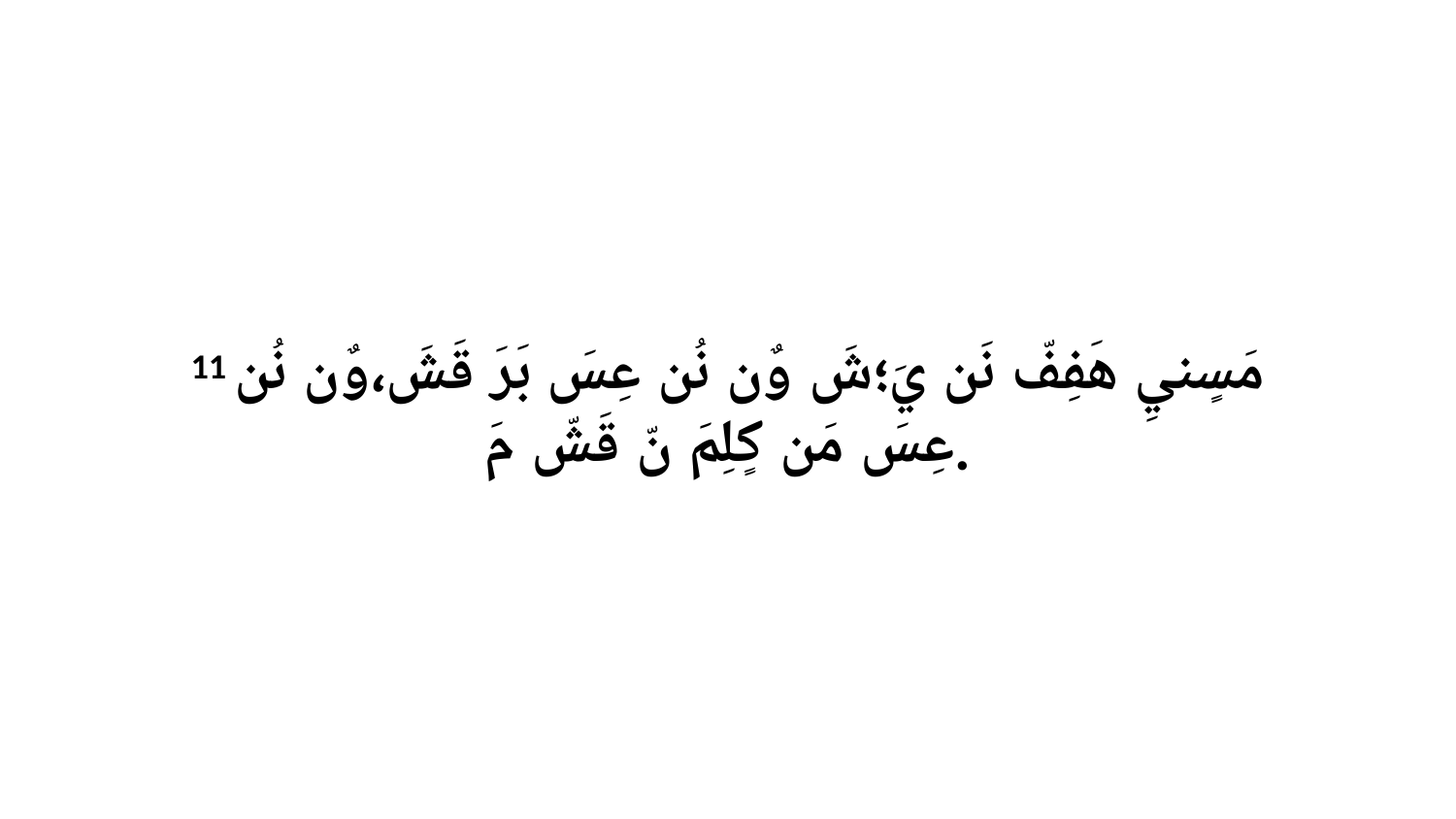

11 مَسٍنيِ هَفِفّ نَن يَ؛شَ وٌن نُن عِسَ بَرَ قَشَ،وٌن نُن عِسَ مَن كٍلِمَ نّ قَشّ مَ.